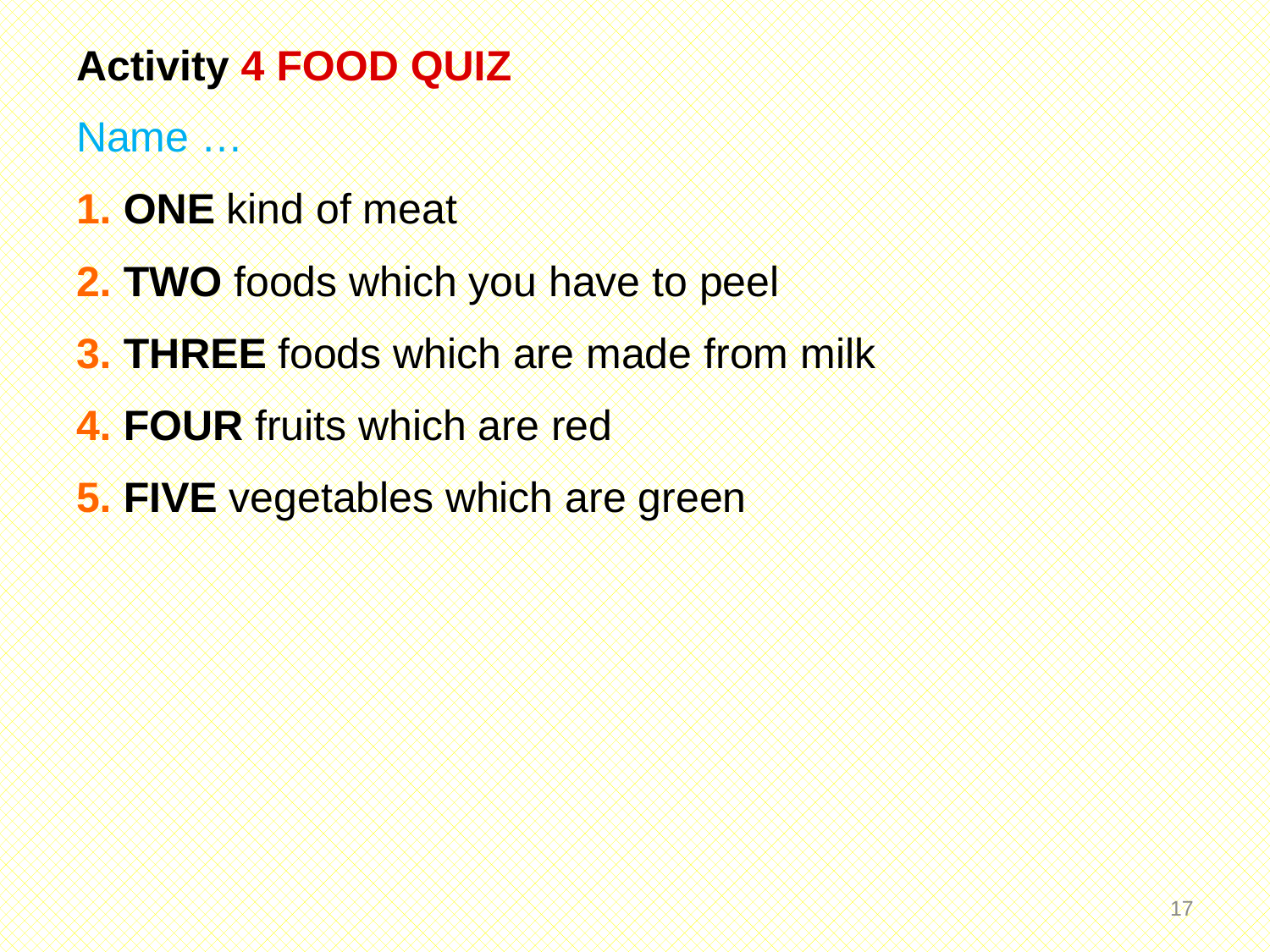

Activity 4 FOOD QUIZ
Name …
1. ONE kind of meat
2. TWO foods which you have to peel
3. THREE foods which are made from milk
4. FOUR fruits which are red
5. FIVE vegetables which are green

17